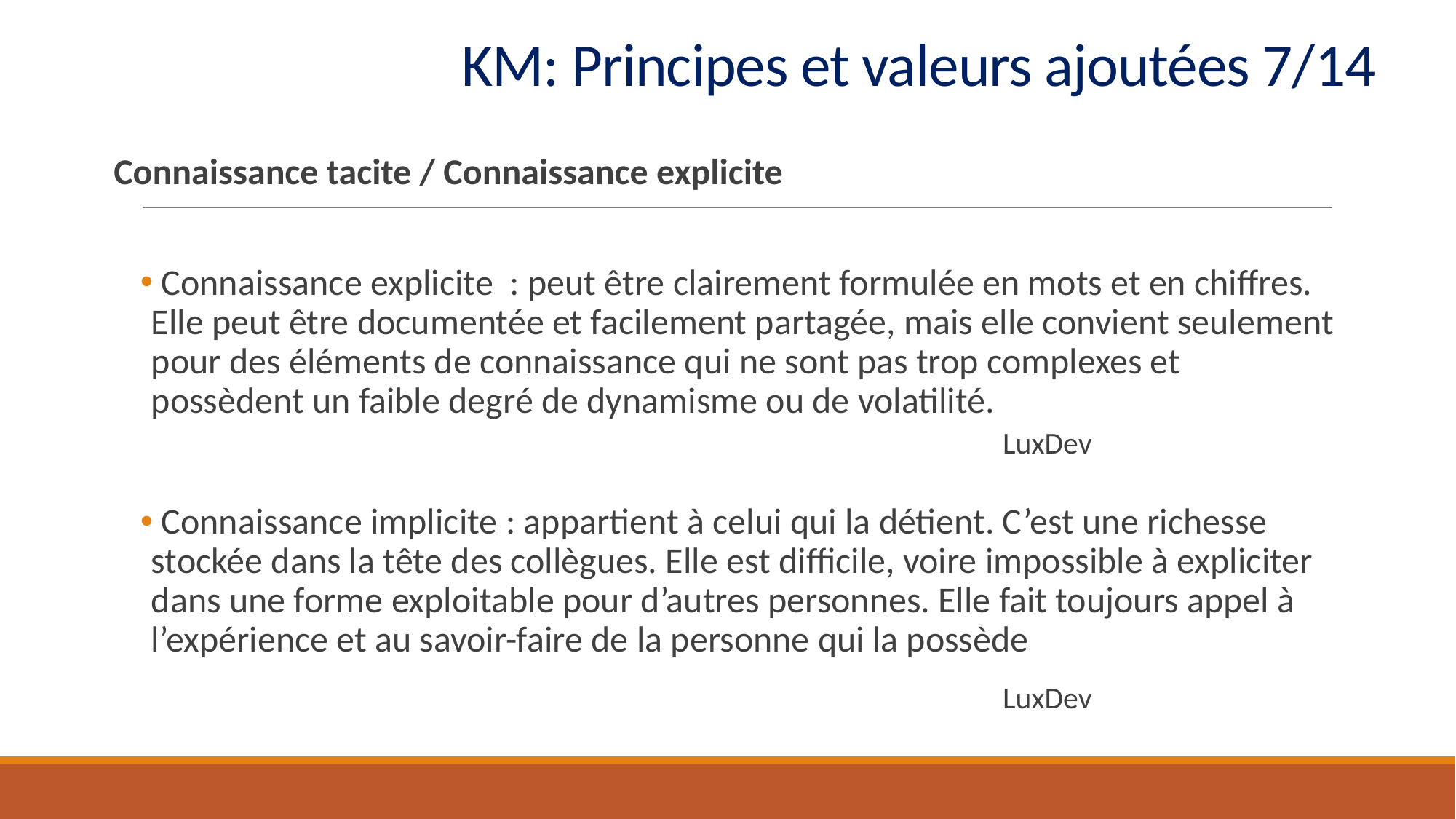

# KM: Principes et valeurs ajoutées 7/14
Connaissance tacite / Connaissance explicite
 Connaissance explicite  : peut être clairement formulée en mots et en chiffres. Elle peut être documentée et facilement partagée, mais elle convient seulement pour des éléments de connaissance qui ne sont pas trop complexes et possèdent un faible degré de dynamisme ou de volatilité.

 Connaissance implicite : appartient à celui qui la détient. C’est une richesse stockée dans la tête des collègues. Elle est difficile, voire impossible à expliciter dans une forme exploitable pour d’autres personnes. Elle fait toujours appel à l’expérience et au savoir-faire de la personne qui la possède
LuxDev
LuxDev